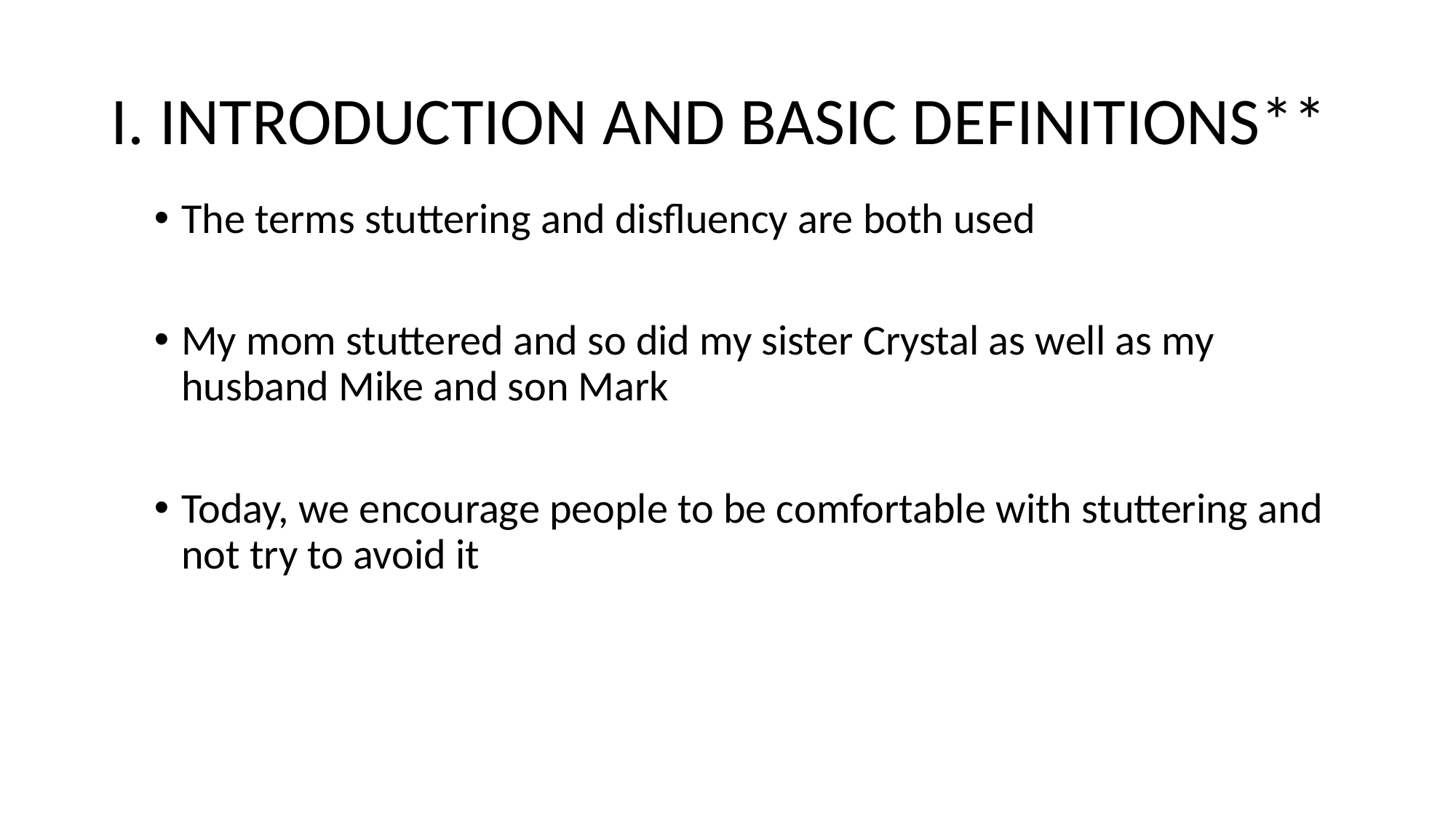

# I. INTRODUCTION AND BASIC DEFINITIONS**
The terms stuttering and disfluency are both used

My mom stuttered and so did my sister Crystal as well as my husband Mike and son Mark

Today, we encourage people to be comfortable with stuttering and not try to avoid it